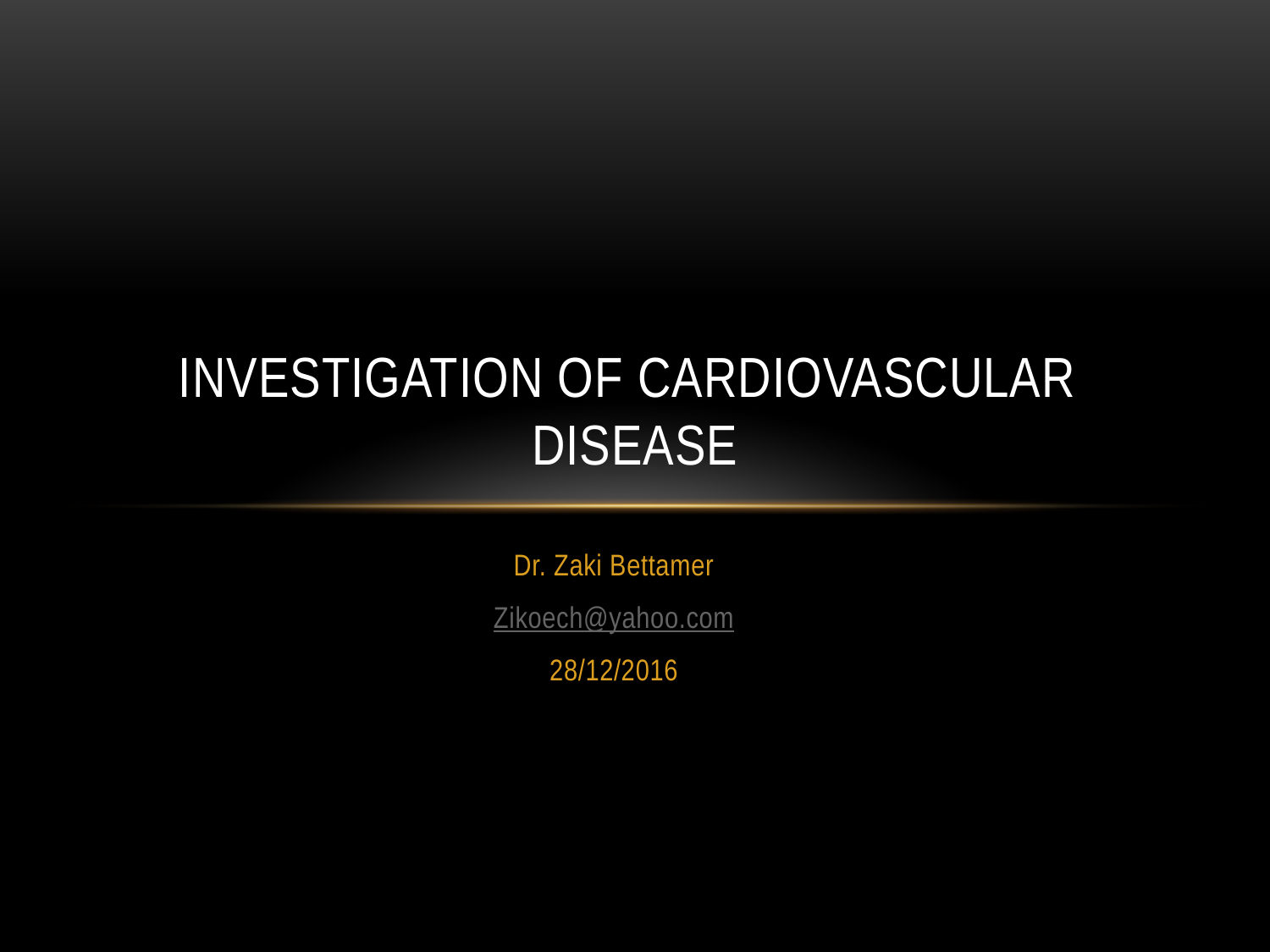

# INVESTIGATION OF CARDIOVASCULAR DISEASE
Dr. Zaki Bettamer
Zikoech@yahoo.com
28/12/2016